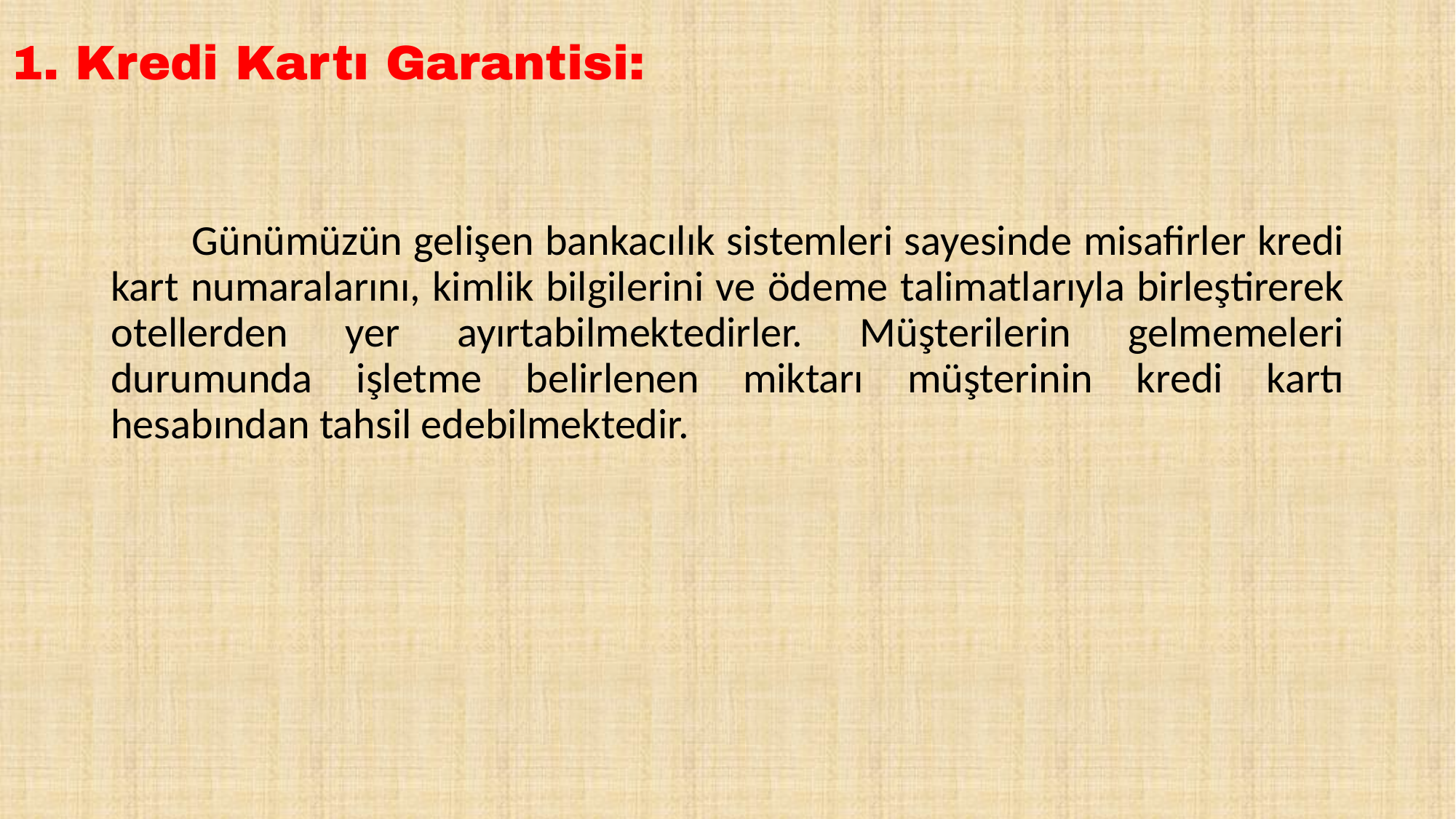

# 1. Kredi Kartı Garantisi:
       Günümüzün gelişen bankacılık sistemleri sayesinde misafirler kredi kart numaralarını, kimlik bilgilerini ve ödeme talimatlarıyla birleştirerek otellerden yer ayırtabilmektedirler. Müşterilerin gelmemeleri durumunda işletme belirlenen miktarı müşterinin kredi kartı hesabından tahsil edebilmektedir.